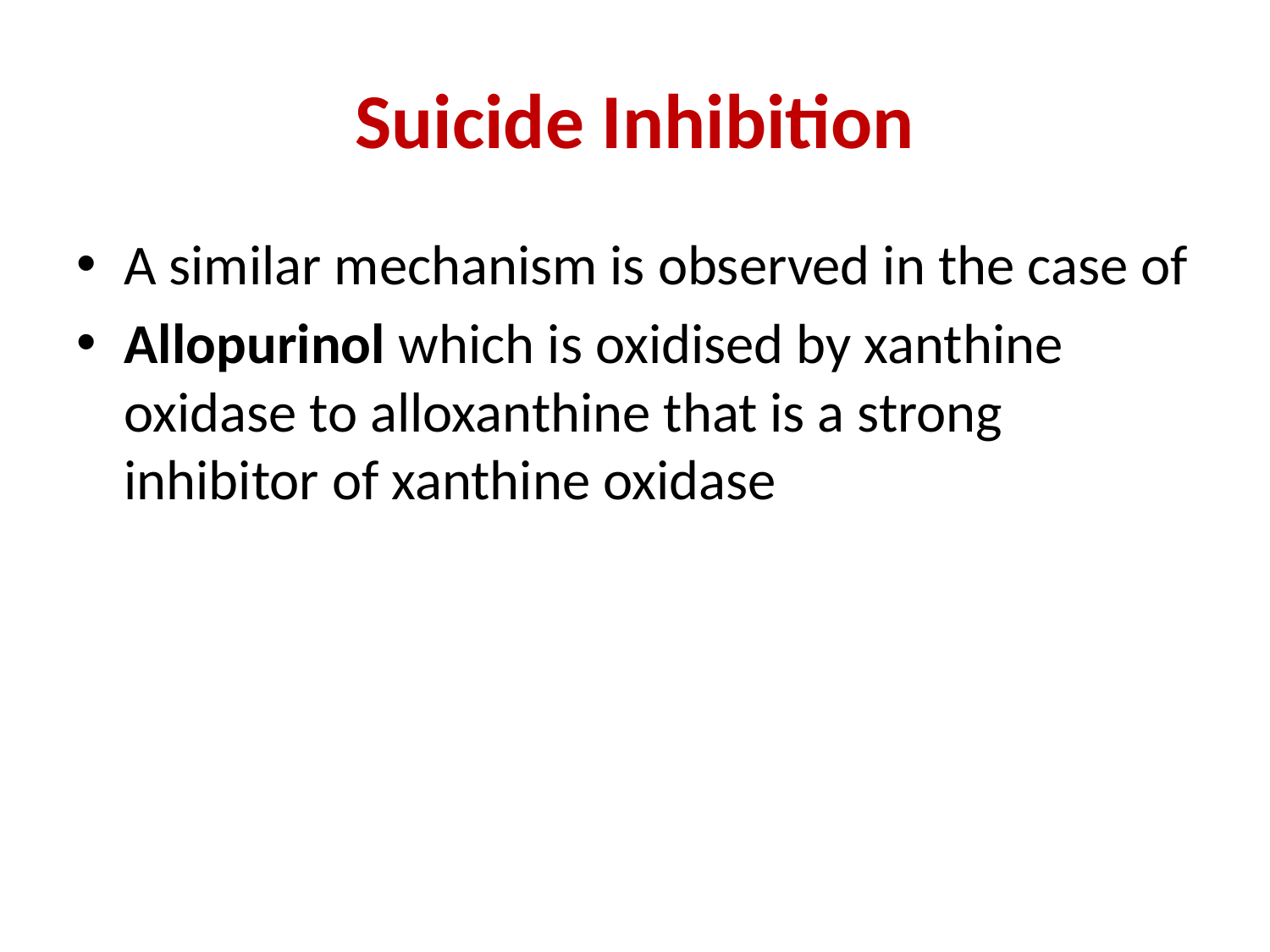

# Suicide Inhibition
A similar mechanism is observed in the case of
Allopurinol which is oxidised by xanthine oxidase to alloxanthine that is a strong inhibitor of xanthine oxidase